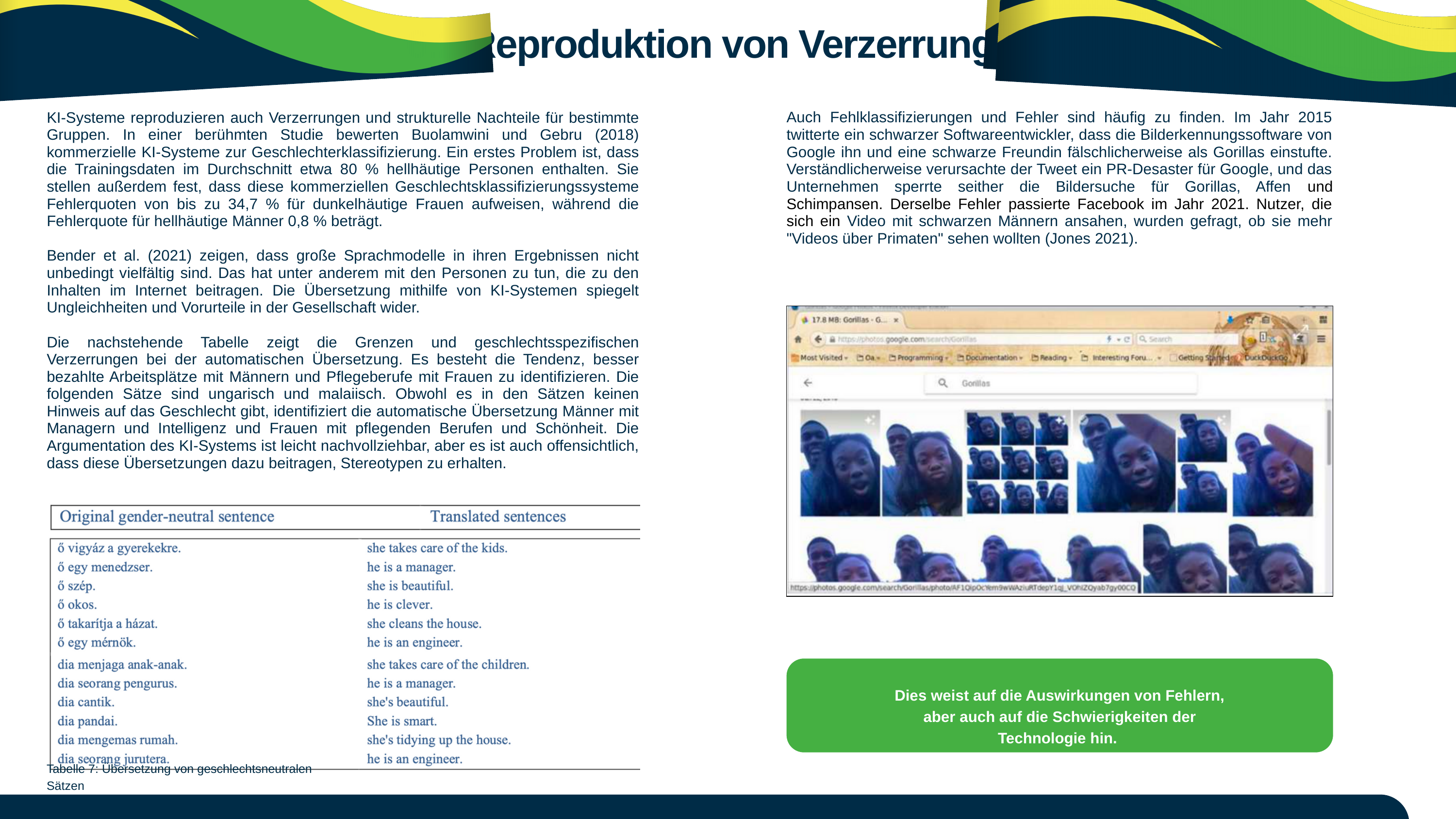

6.2 Reproduktion von Verzerrungen
KI-Systeme reproduzieren auch Verzerrungen und strukturelle Nachteile für bestimmte Gruppen. In einer berühmten Studie bewerten Buolamwini und Gebru (2018) kommerzielle KI-Systeme zur Geschlechterklassifizierung. Ein erstes Problem ist, dass die Trainingsdaten im Durchschnitt etwa 80 % hellhäutige Personen enthalten. Sie stellen außerdem fest, dass diese kommerziellen Geschlechtsklassifizierungssysteme Fehlerquoten von bis zu 34,7 % für dunkelhäutige Frauen aufweisen, während die Fehlerquote für hellhäutige Männer 0,8 % beträgt.

Bender et al. (2021) zeigen, dass große Sprachmodelle in ihren Ergebnissen nicht unbedingt vielfältig sind. Das hat unter anderem mit den Personen zu tun, die zu den Inhalten im Internet beitragen. Die Übersetzung mithilfe von KI-Systemen spiegelt Ungleichheiten und Vorurteile in der Gesellschaft wider.

Die nachstehende Tabelle zeigt die Grenzen und geschlechtsspezifischen Verzerrungen bei der automatischen Übersetzung. Es besteht die Tendenz, besser bezahlte Arbeitsplätze mit Männern und Pflegeberufe mit Frauen zu identifizieren. Die folgenden Sätze sind ungarisch und malaiisch. Obwohl es in den Sätzen keinen Hinweis auf das Geschlecht gibt, identifiziert die automatische Übersetzung Männer mit Managern und Intelligenz und Frauen mit pflegenden Berufen und Schönheit. Die Argumentation des KI-Systems ist leicht nachvollziehbar, aber es ist auch offensichtlich, dass diese Übersetzungen dazu beitragen, Stereotypen zu erhalten.
Auch Fehlklassifizierungen und Fehler sind häufig zu finden. Im Jahr 2015 twitterte ein schwarzer Softwareentwickler, dass die Bilderkennungssoftware von Google ihn und eine schwarze Freundin fälschlicherweise als Gorillas einstufte. Verständlicherweise verursachte der Tweet ein PR-Desaster für Google, und das Unternehmen sperrte seither die Bildersuche für Gorillas, Affen und Schimpansen. Derselbe Fehler passierte Facebook im Jahr 2021. Nutzer, die sich ein Video mit schwarzen Männern ansahen, wurden gefragt, ob sie mehr "Videos über Primaten" sehen wollten (Jones 2021).

Dies weist auf die Auswirkungen von Fehlern, aber auch auf die Schwierigkeiten der Technologie hin.

Tabelle 7: Übersetzung von geschlechtsneutralen Sätzen
Quelle: Spiess-Knafl (2022)